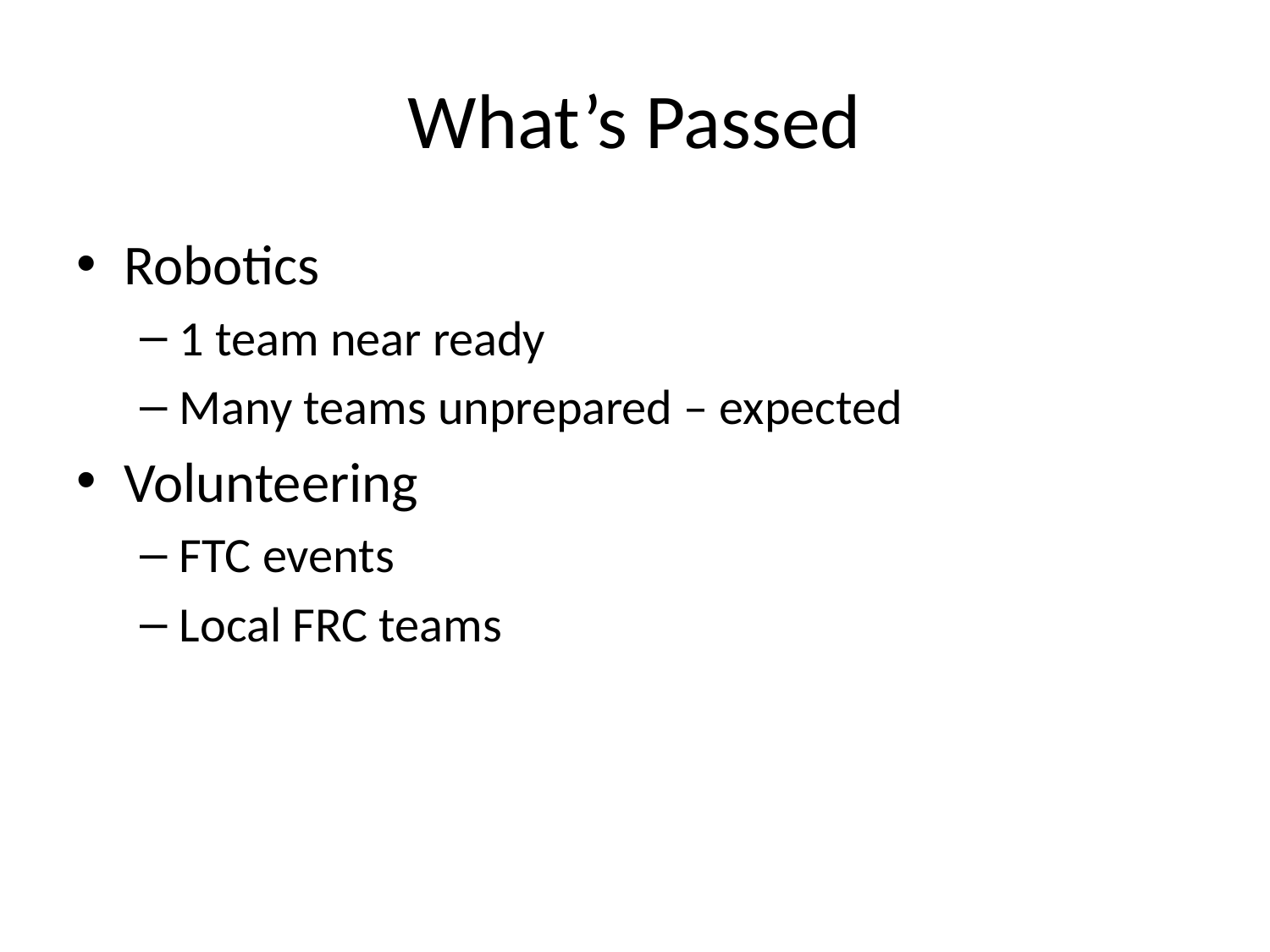

# What’s Passed
Robotics
1 team near ready
Many teams unprepared – expected
Volunteering
FTC events
Local FRC teams